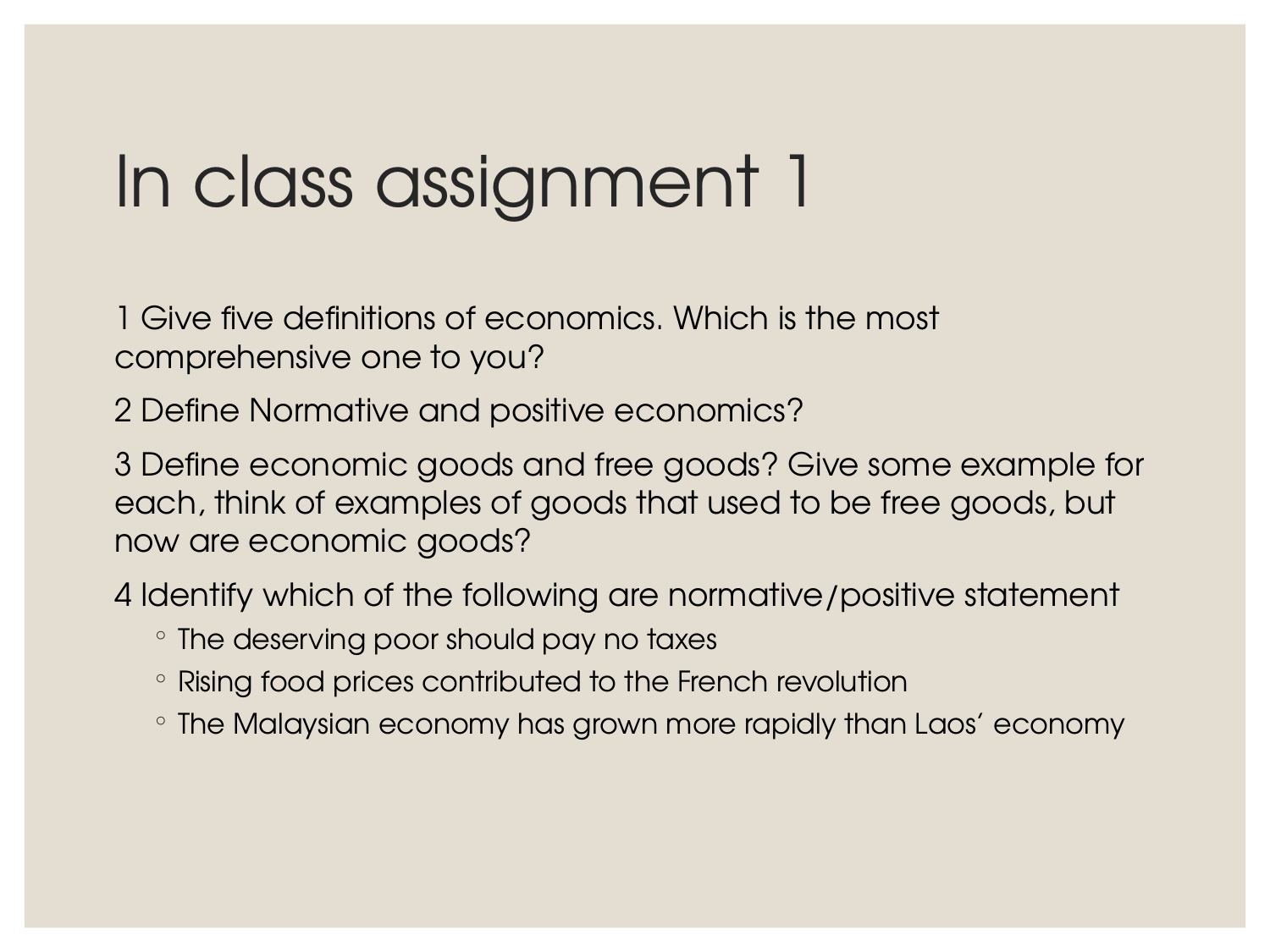

# In class assignment 1
1 Give five definitions of economics. Which is the most comprehensive one to you?
2 Define Normative and positive economics?
3 Define economic goods and free goods? Give some example for each, think of examples of goods that used to be free goods, but now are economic goods?
4 Identify which of the following are normative/positive statement
The deserving poor should pay no taxes
Rising food prices contributed to the French revolution
The Malaysian economy has grown more rapidly than Laos’ economy